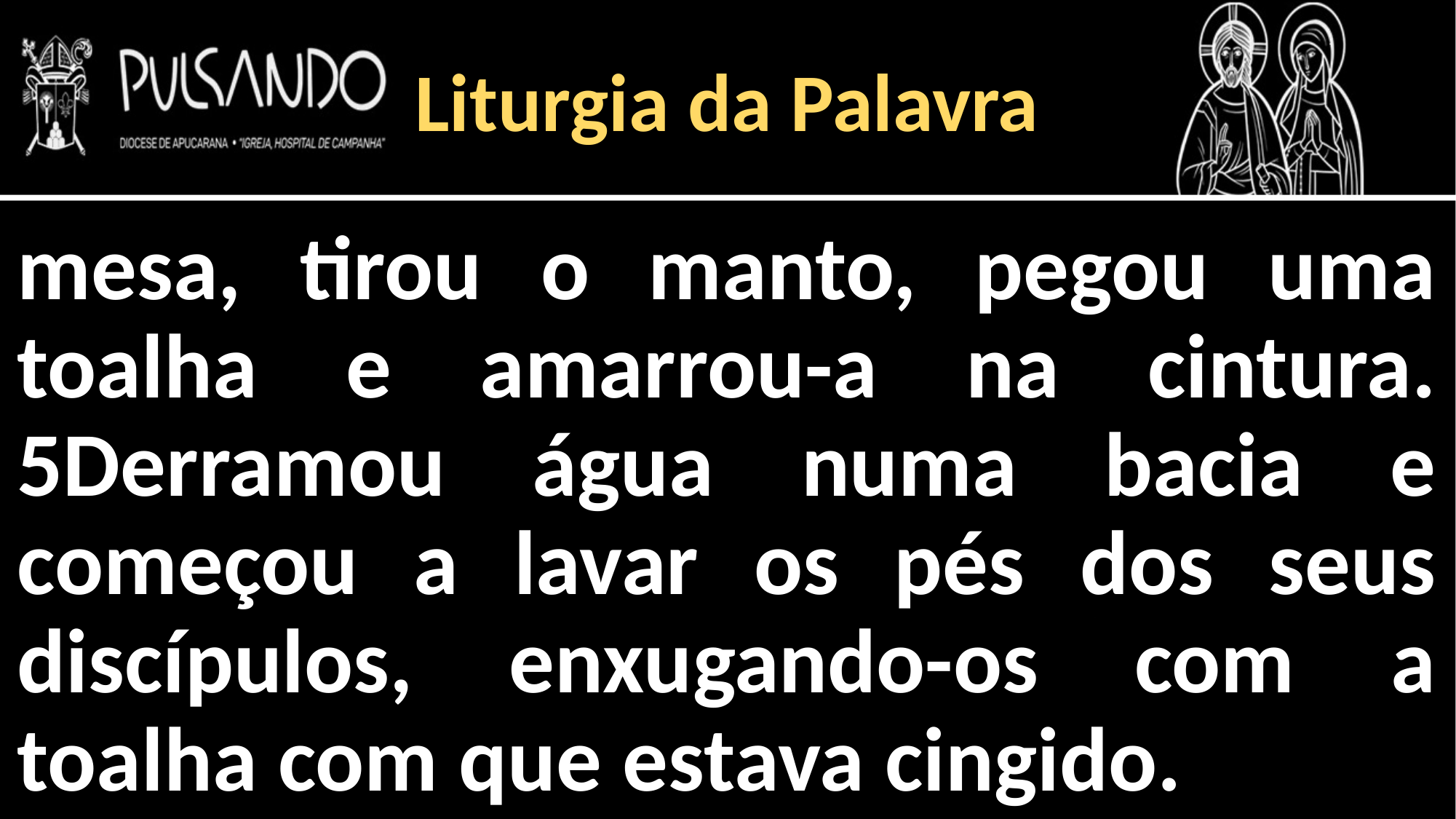

Liturgia da Palavra
mesa, tirou o manto, pegou uma toalha e amarrou-a na cintura. 5Derramou água numa bacia e começou a lavar os pés dos seus discípulos, enxugando-os com a toalha com que estava cingido.